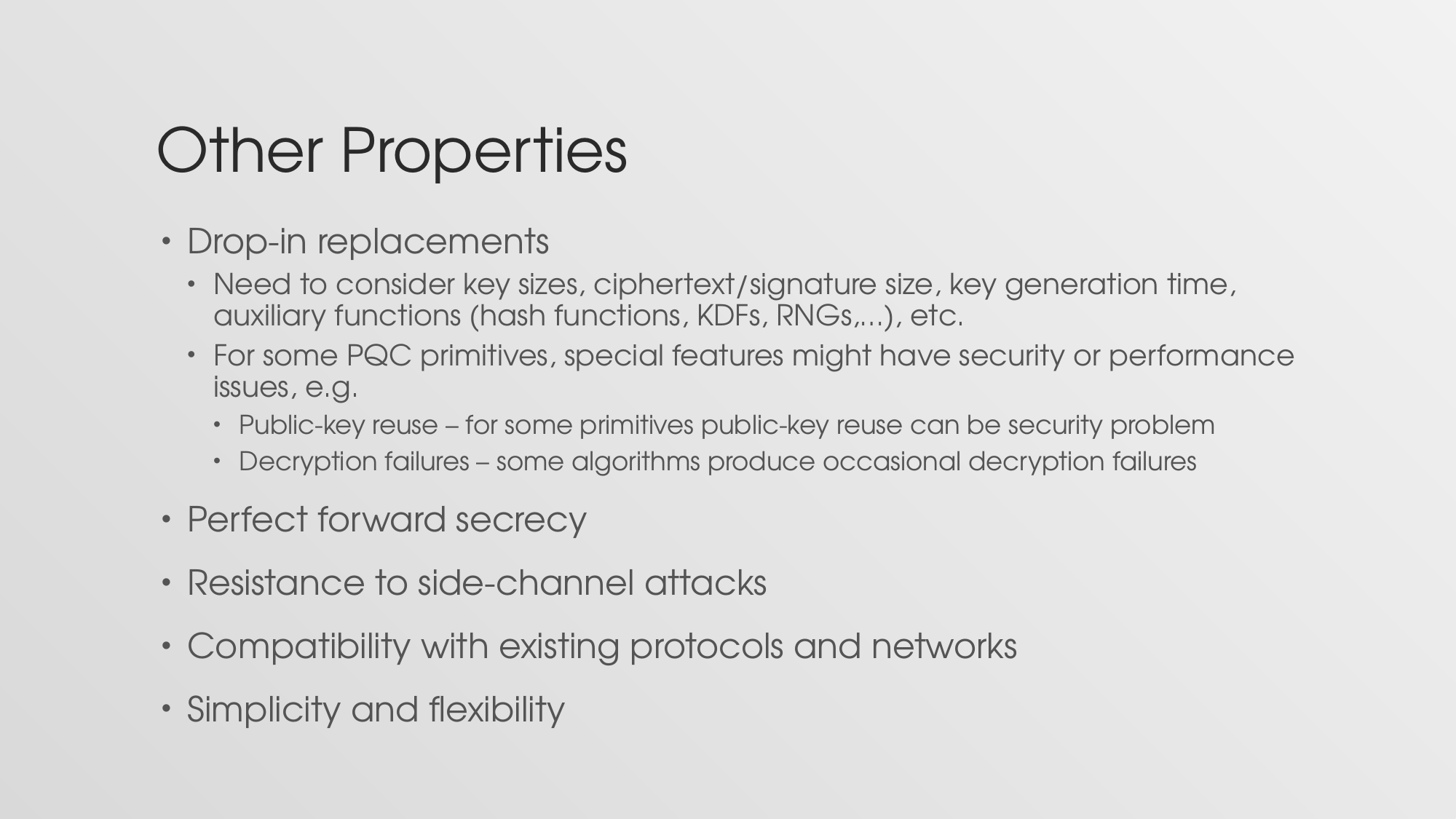

# Other Properties
Drop-in replacements
Need to consider key sizes, ciphertext/signature size, key generation time, auxiliary functions (hash functions, KDFs, RNGs,…), etc.
For some PQC primitives, special features might have security or performance issues, e.g.
Public-key reuse – for some primitives public-key reuse can be security problem
Decryption failures – some algorithms produce occasional decryption failures
Perfect forward secrecy
Resistance to side-channel attacks
Compatibility with existing protocols and networks
Simplicity and flexibility